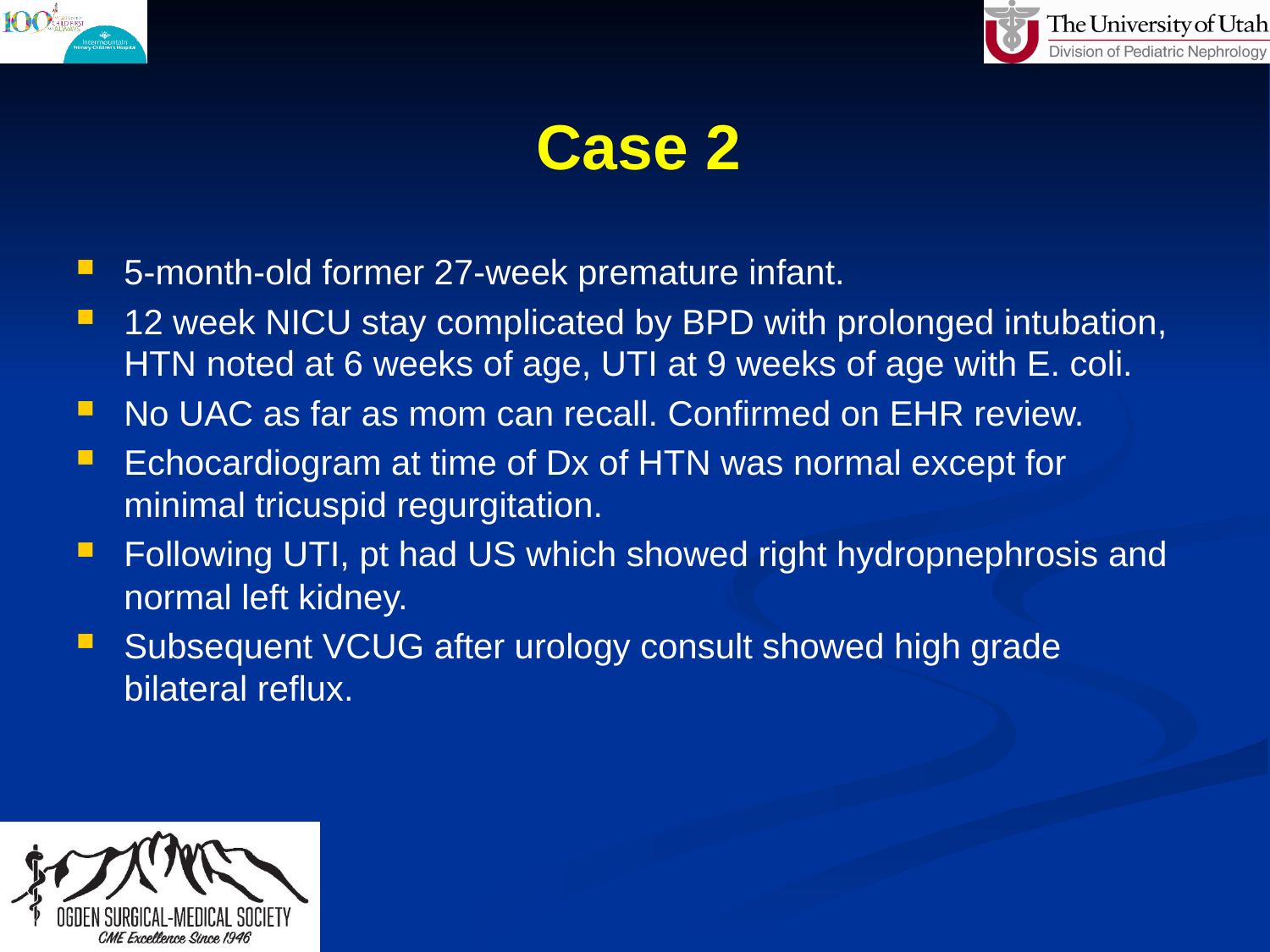

# Case 2
5-month-old former 27-week premature infant.
12 week NICU stay complicated by BPD with prolonged intubation, HTN noted at 6 weeks of age, UTI at 9 weeks of age with E. coli.
No UAC as far as mom can recall. Confirmed on EHR review.
Echocardiogram at time of Dx of HTN was normal except for minimal tricuspid regurgitation.
Following UTI, pt had US which showed right hydropnephrosis and normal left kidney.
Subsequent VCUG after urology consult showed high grade bilateral reflux.